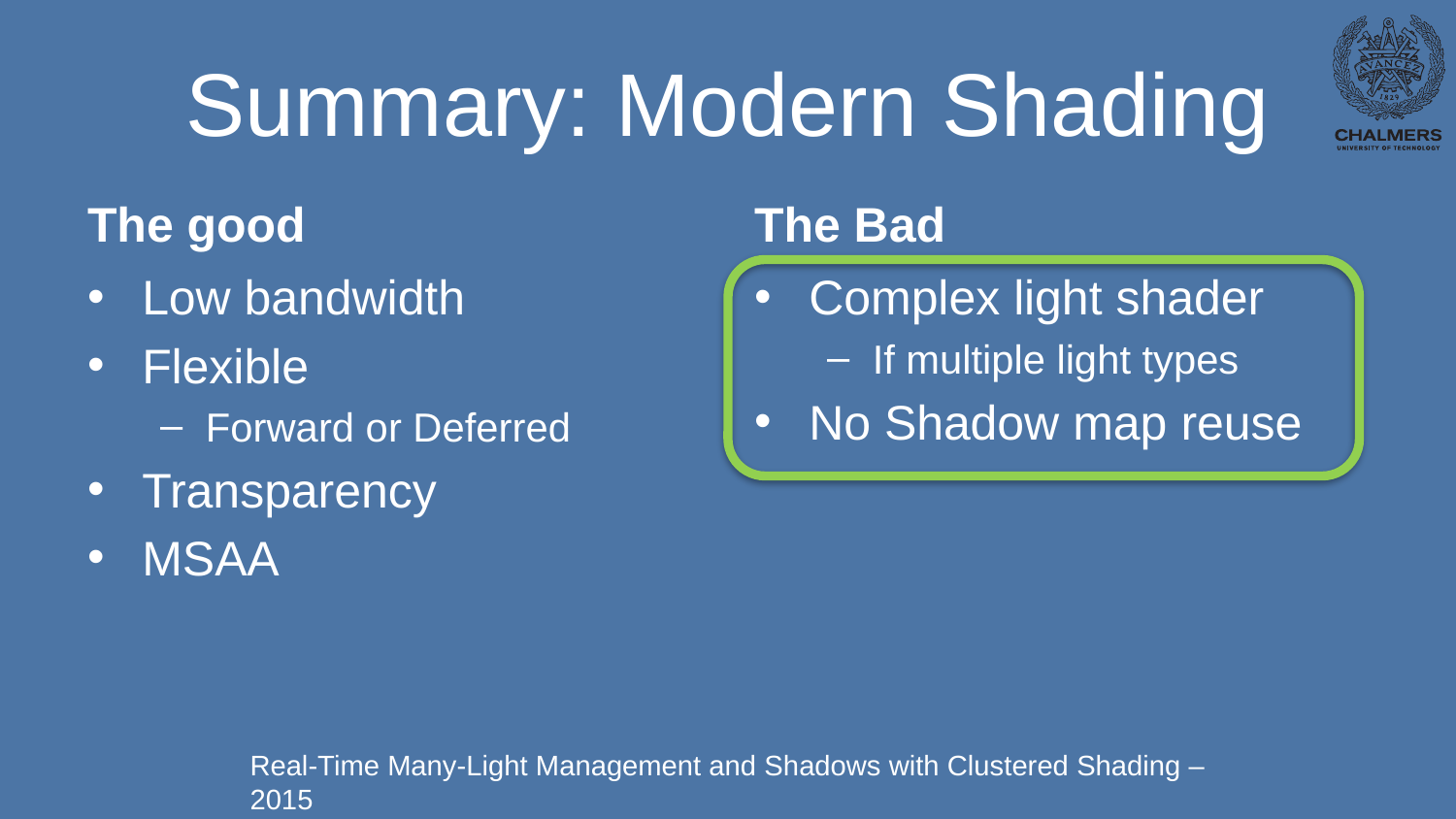

# Summary: Modern Shading
The good
The Bad

Low bandwidth
Flexible
Forward or Deferred
Transparency
MSAA
Complex light shader
If multiple light types
No Shadow map reuse